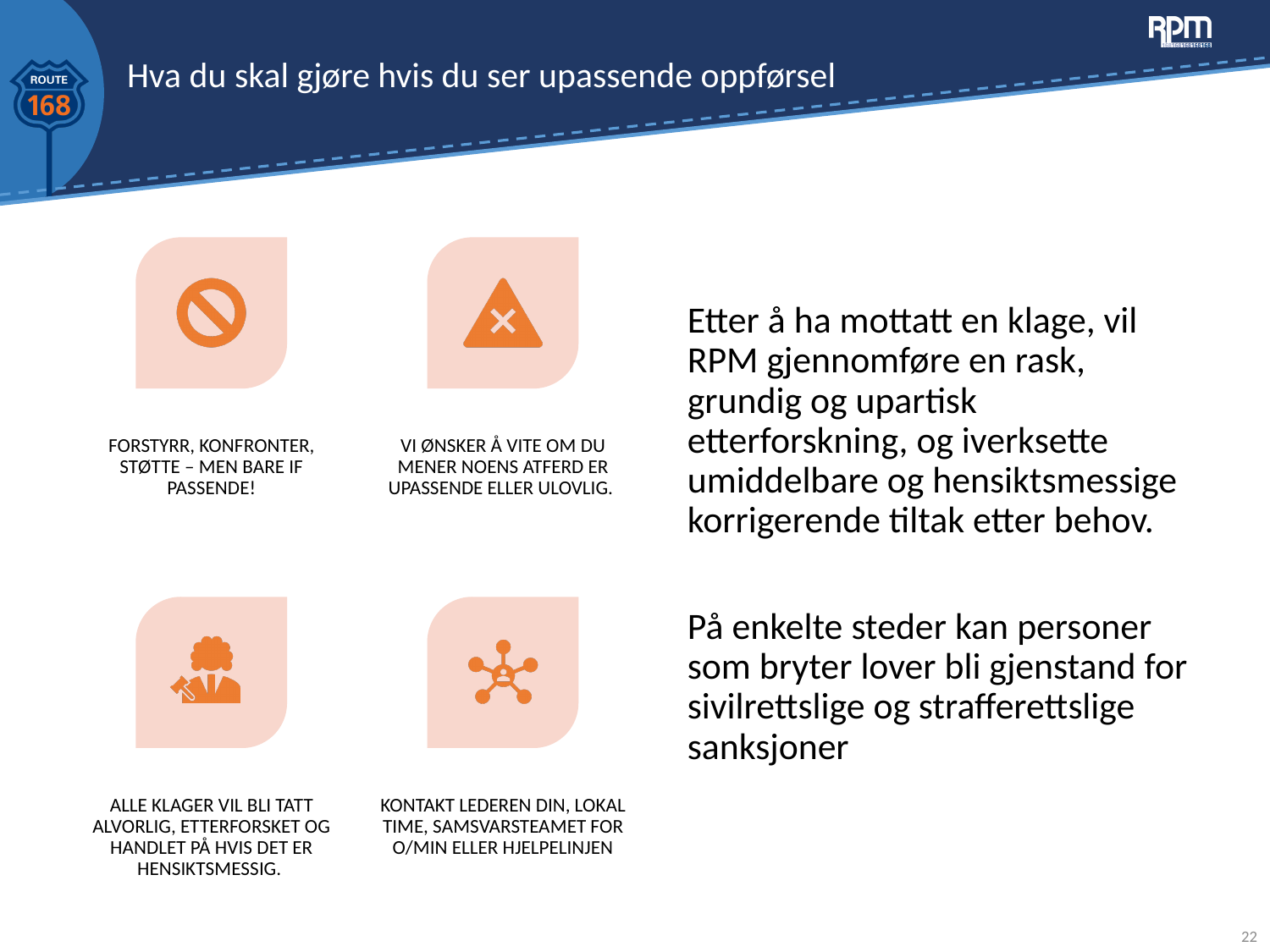

# Hva du skal gjøre hvis du ser upassende oppførsel
Etter å ha mottatt en klage, vil RPM gjennomføre en rask, grundig og upartisk etterforskning, og iverksette umiddelbare og hensiktsmessige korrigerende tiltak etter behov.

På enkelte steder kan personer som bryter lover bli gjenstand for sivilrettslige og strafferettslige sanksjoner
Forstyrr, konfronter, støtte – men bare iF passende!
Vi ønsker å vite om du mener noens atferd er upassende eller ulovlig.
Alle klager vil bli tatt alvorlig, etterforsket og handlet på hvis det er hensiktsmessig.
Kontakt lederen din, lokal time, samsvarsteamet for o/min eller hjelpelinjen
22